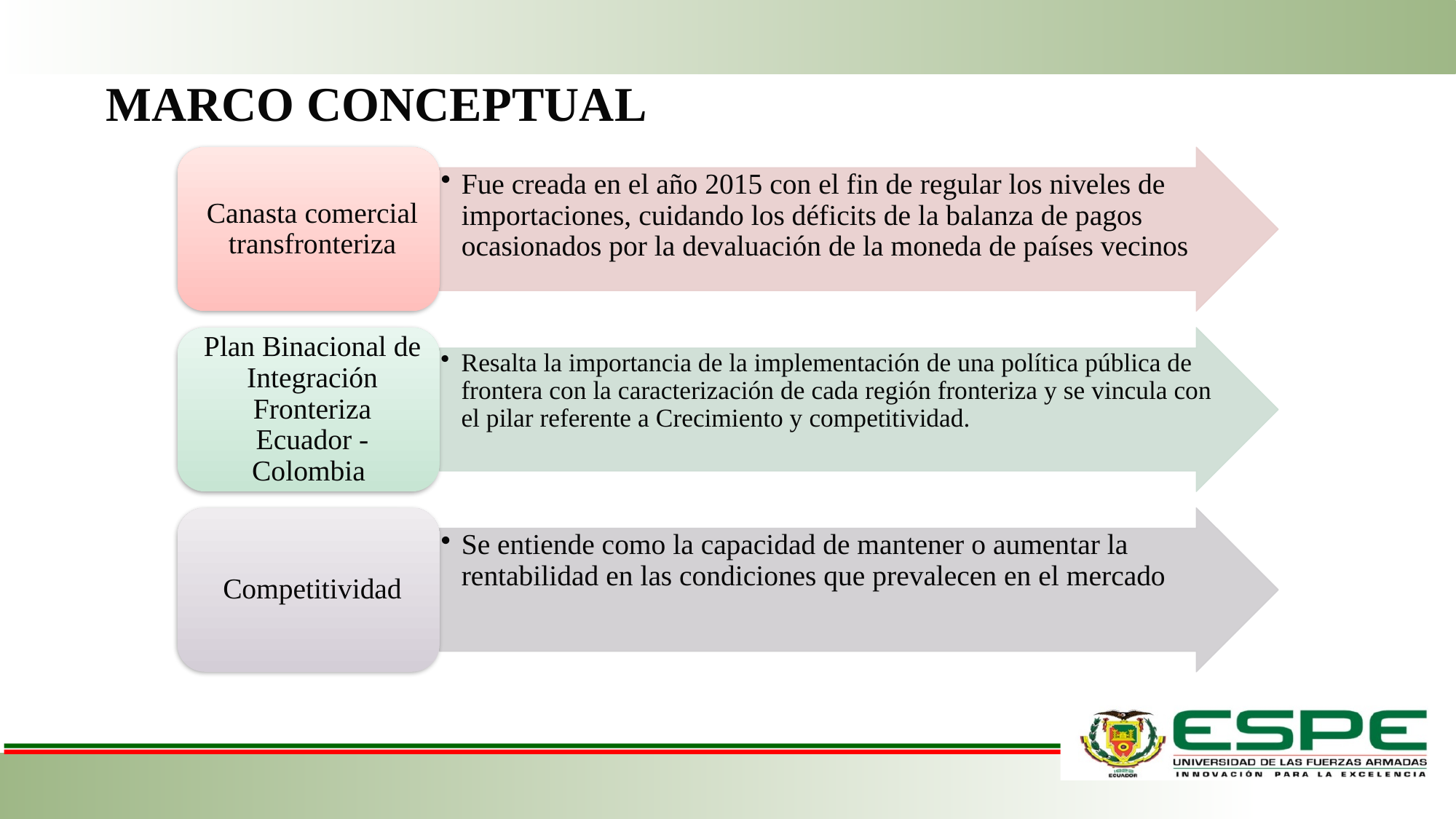

MARCO CONCEPTUAL
Fue creada en el año 2015 con el fin de regular los niveles de importaciones, cuidando los déficits de la balanza de pagos ocasionados por la devaluación de la moneda de países vecinos
Canasta comercial transfronteriza
Resalta la importancia de la implementación de una política pública de frontera con la caracterización de cada región fronteriza y se vincula con el pilar referente a Crecimiento y competitividad.
Plan Binacional de Integración Fronteriza Ecuador - Colombia
Se entiende como la capacidad de mantener o aumentar la rentabilidad en las condiciones que prevalecen en el mercado
Competitividad